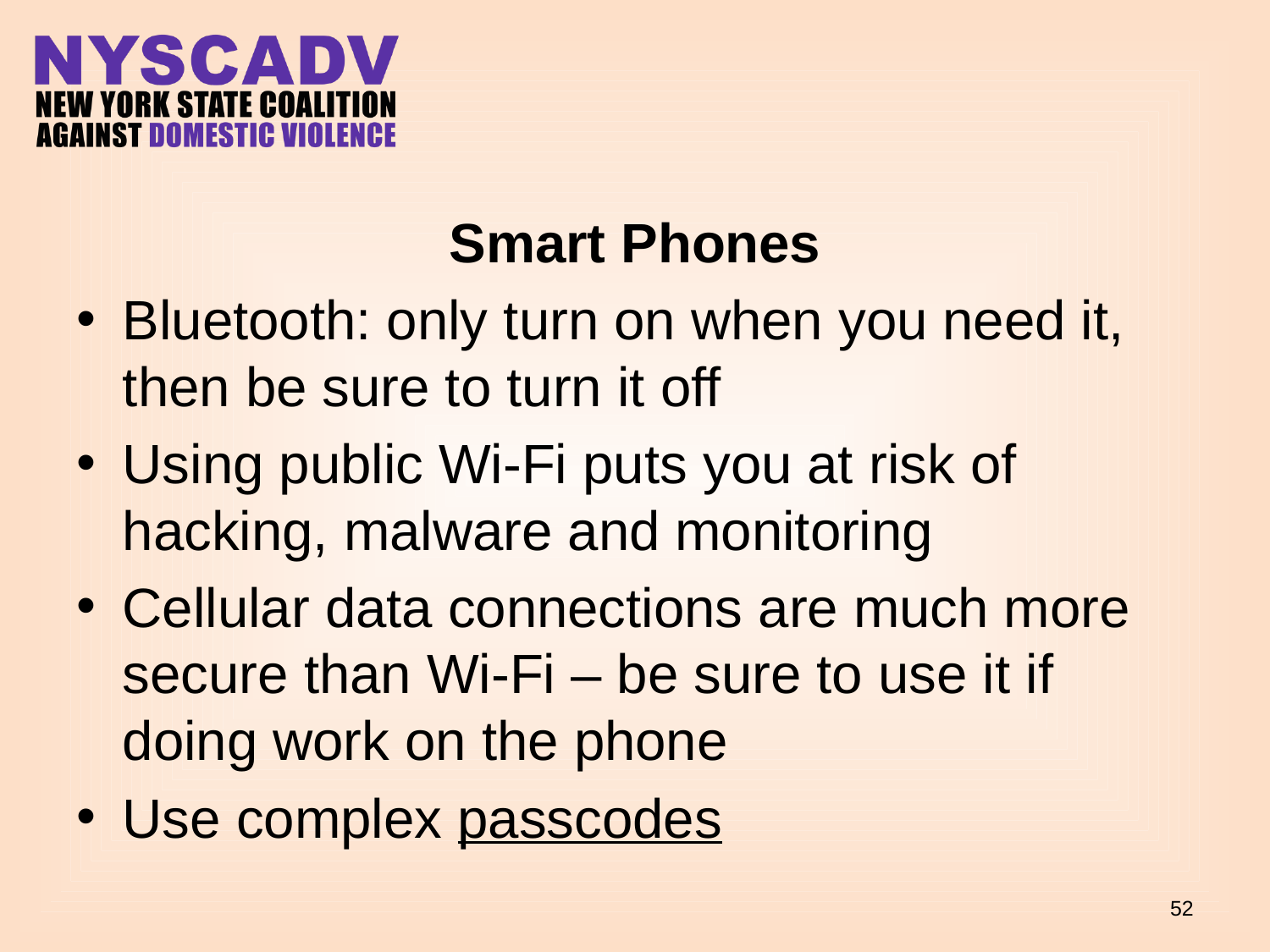

Smart Phones
Bluetooth: only turn on when you need it, then be sure to turn it off
Using public Wi-Fi puts you at risk of hacking, malware and monitoring
Cellular data connections are much more secure than Wi-Fi – be sure to use it if doing work on the phone
Use complex passcodes

52